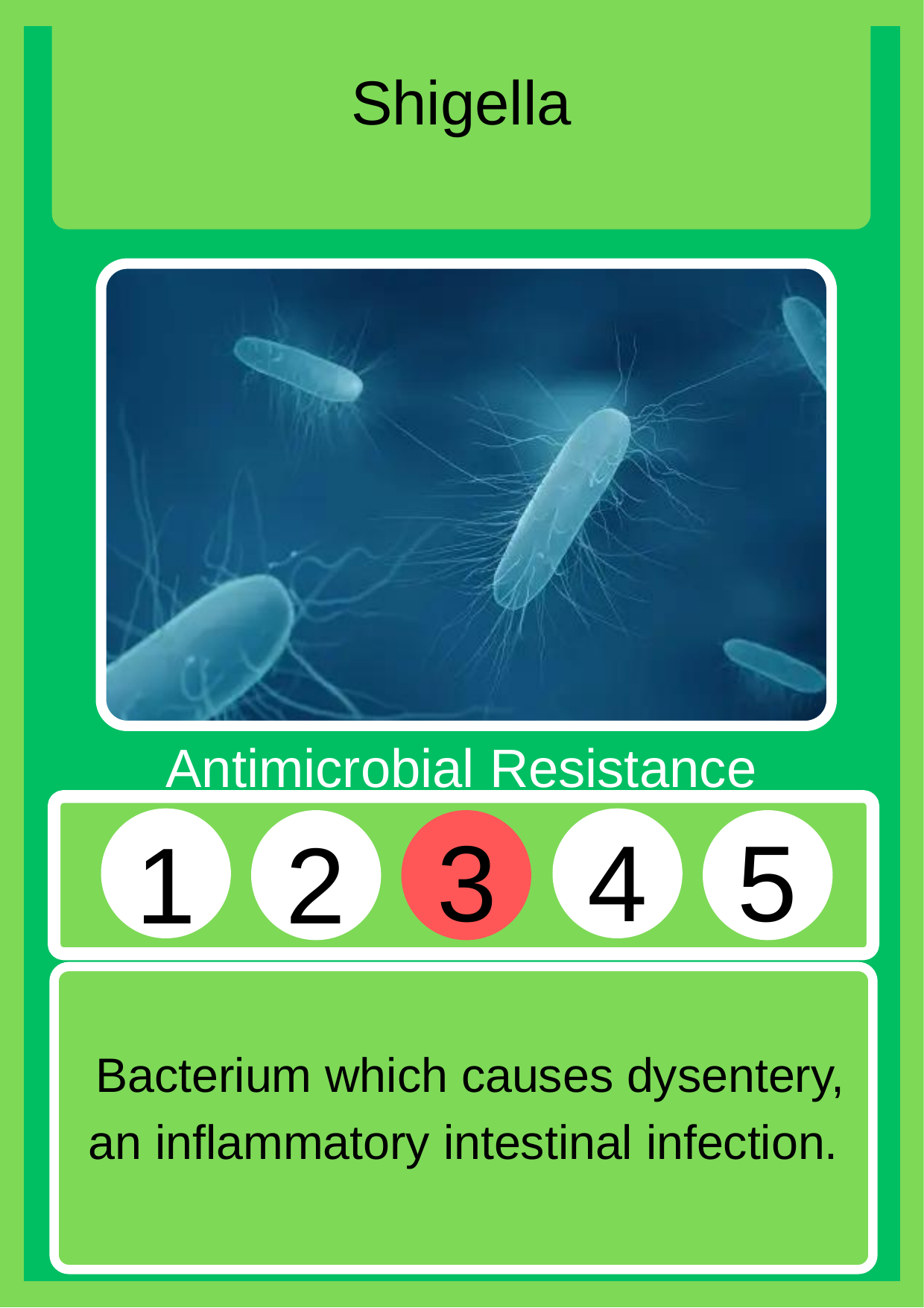

Shigella

Antimicrobial Resistance

3
4
5
1
2

 Βacterium which causes dysentery, an inflammatory intestinal infection.